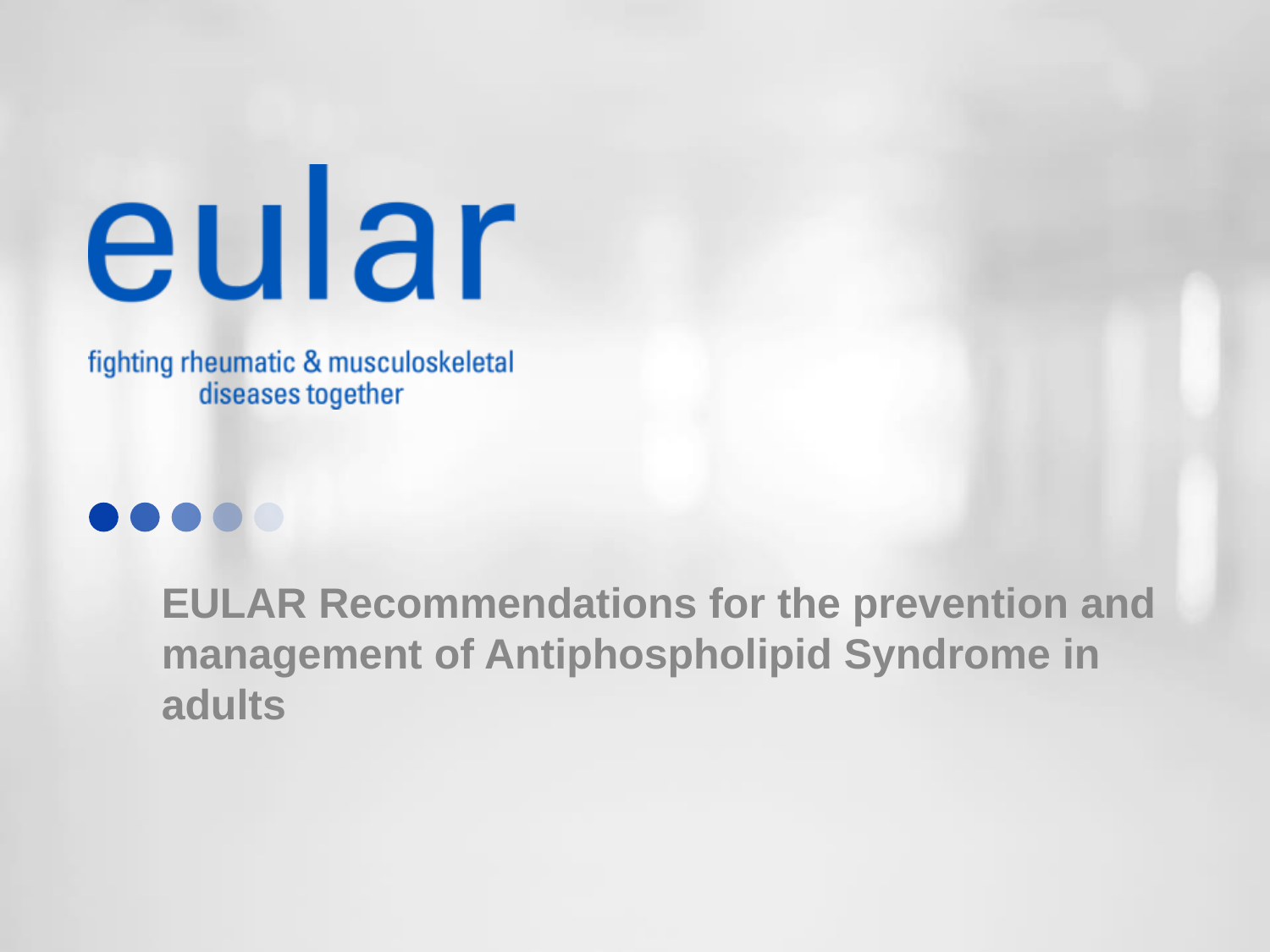

# EULAR Recommendations for the prevention and management of Antiphospholipid Syndrome in adults